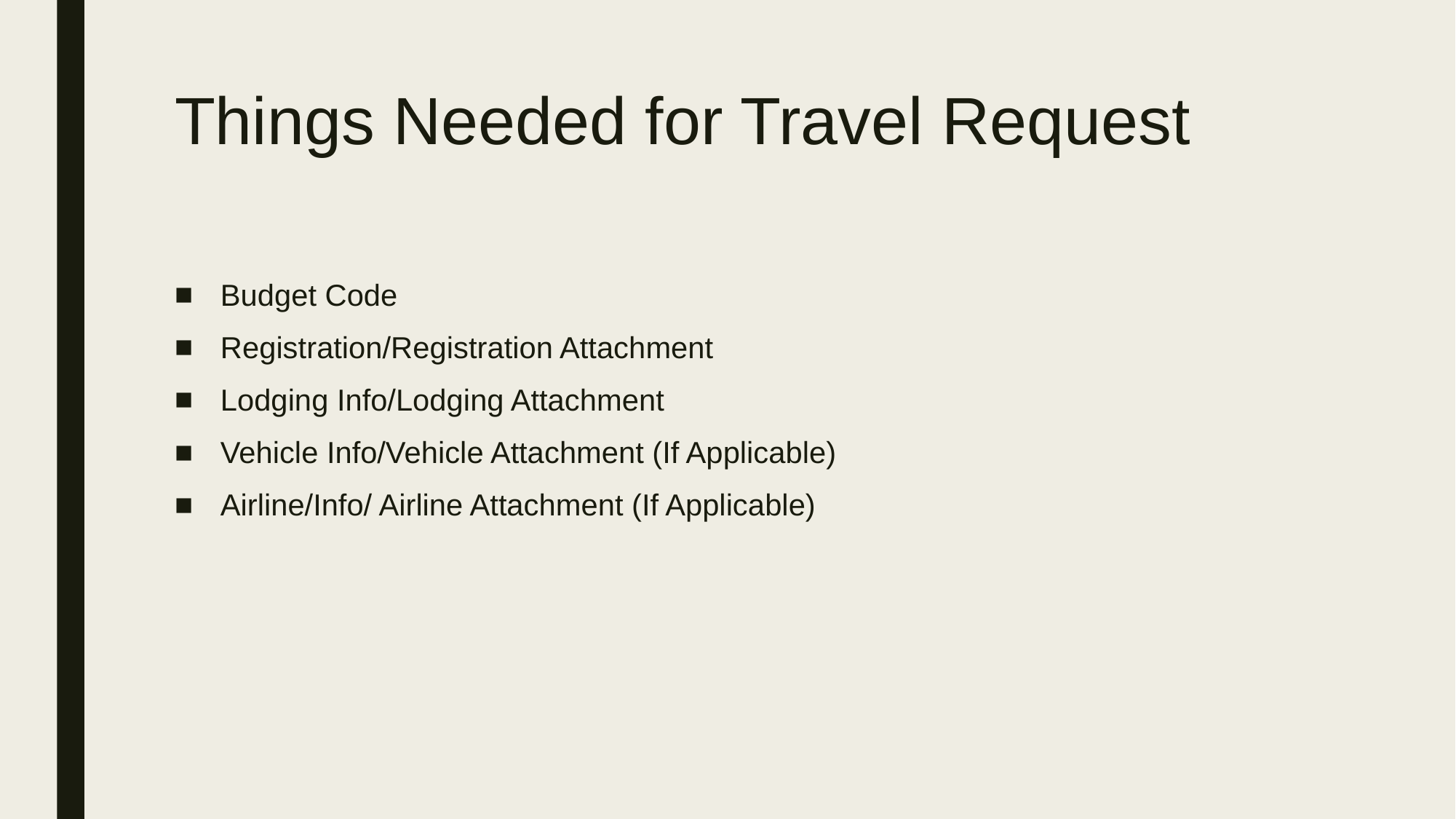

# Things Needed for Travel Request
Budget Code
Registration/Registration Attachment
Lodging Info/Lodging Attachment
Vehicle Info/Vehicle Attachment (If Applicable)
Airline/Info/ Airline Attachment (If Applicable)